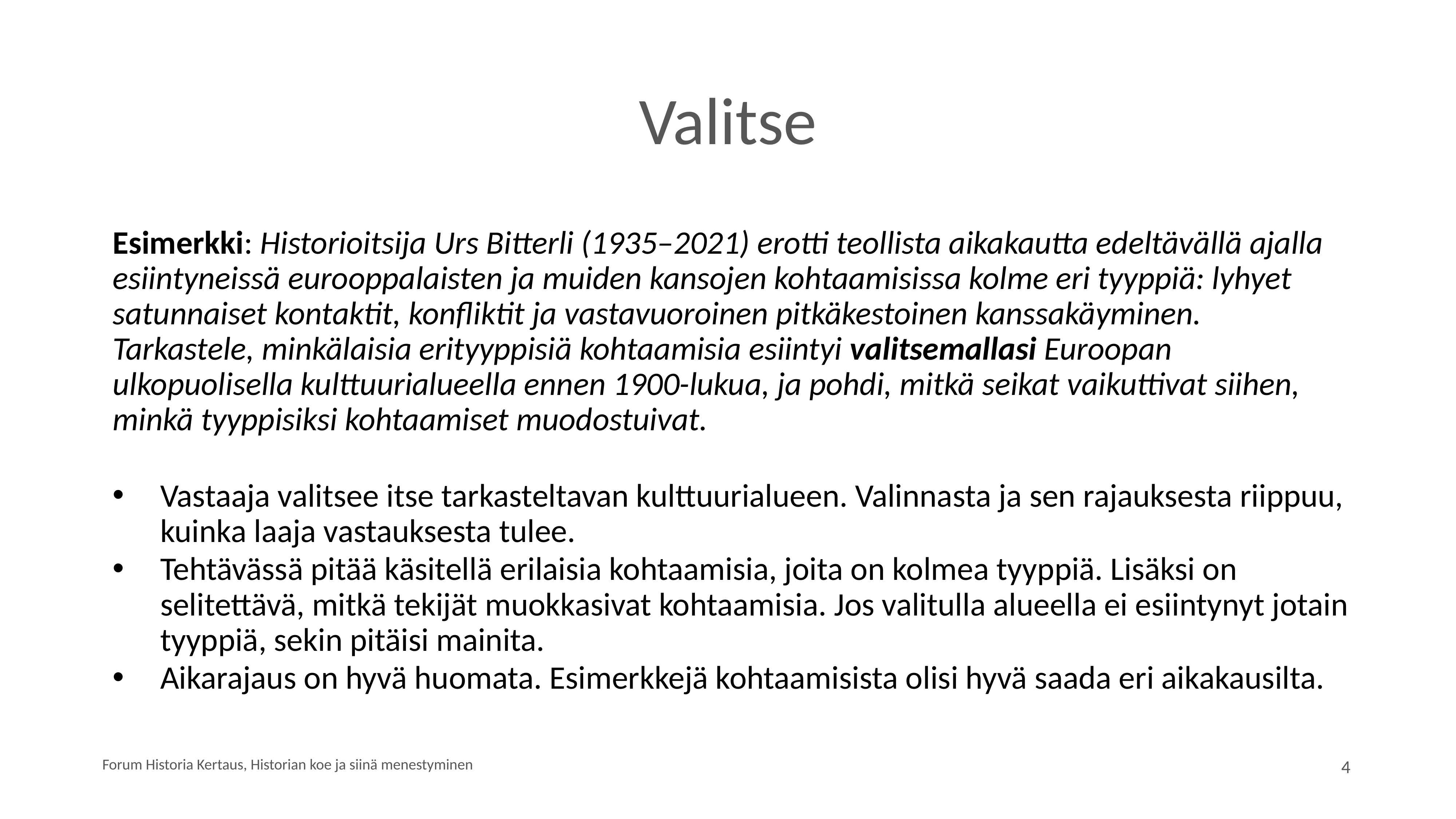

# Valitse
Esimerkki: Historioitsija Urs Bitterli (1935–2021) erotti teollista aikakautta edeltävällä ajalla esiintyneissä eurooppalaisten ja muiden kansojen kohtaamisissa kolme eri tyyppiä: lyhyet satunnaiset kontaktit, konfliktit ja vastavuoroinen pitkäkestoinen kanssakäyminen. Tarkastele, minkälaisia erityyppisiä kohtaamisia esiintyi valitsemallasi Euroopan ulkopuolisella kulttuurialueella ennen 1900-lukua, ja pohdi, mitkä seikat vaikuttivat siihen, minkä tyyppisiksi kohtaamiset muodostuivat.

Vastaaja valitsee itse tarkasteltavan kulttuurialueen. Valinnasta ja sen rajauksesta riippuu, kuinka laaja vastauksesta tulee.
Tehtävässä pitää käsitellä erilaisia kohtaamisia, joita on kolmea tyyppiä. Lisäksi on selitettävä, mitkä tekijät muokkasivat kohtaamisia. Jos valitulla alueella ei esiintynyt jotain tyyppiä, sekin pitäisi mainita.
Aikarajaus on hyvä huomata. Esimerkkejä kohtaamisista olisi hyvä saada eri aikakausilta.
Forum Historia Kertaus, Historian koe ja siinä menestyminen
4